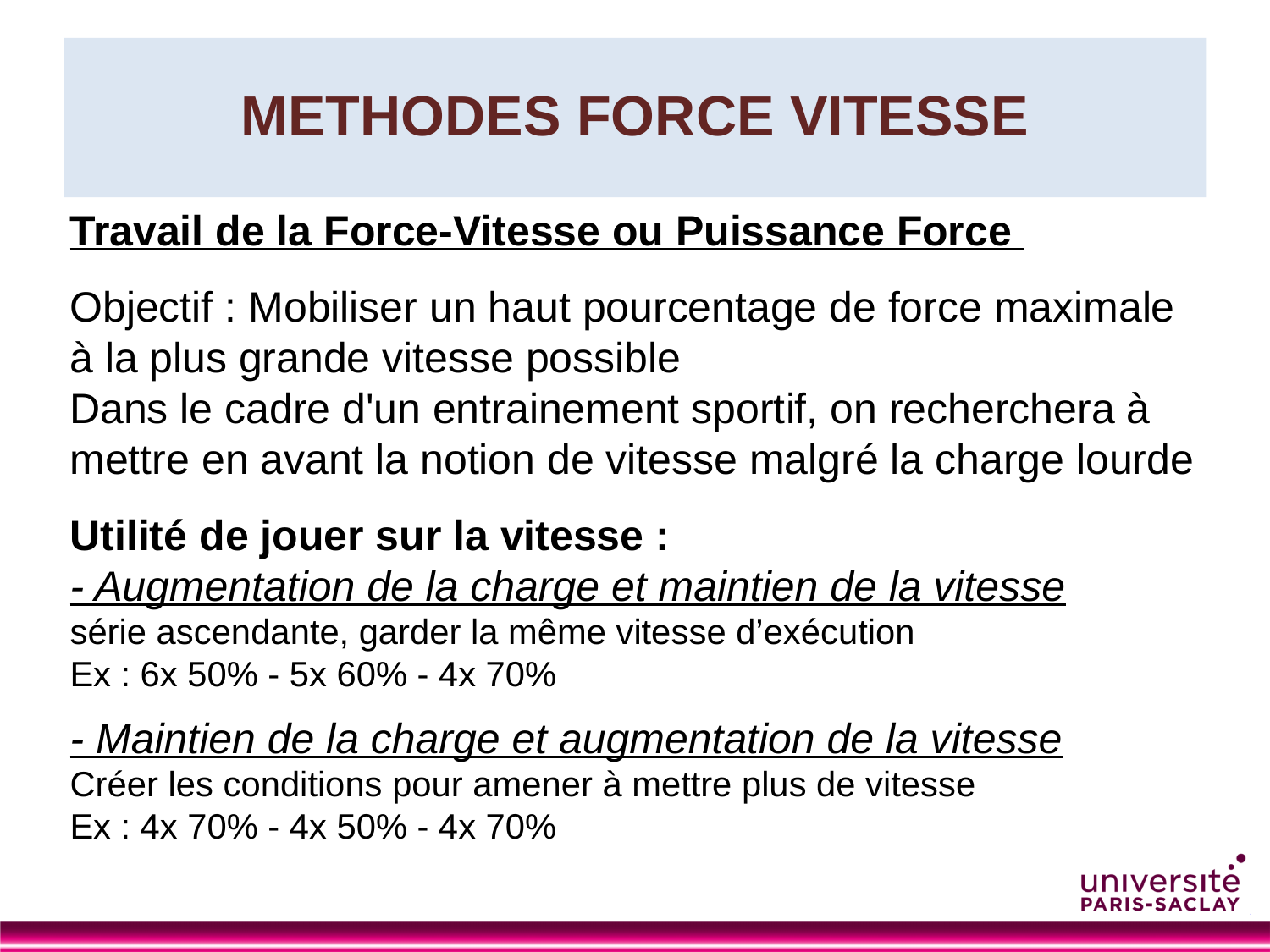

# METHODES FORCE VITESSE
Travail de la Force-Vitesse ou Puissance Force

Objectif : Mobiliser un haut pourcentage de force maximale à la plus grande vitesse possible
Dans le cadre d'un entrainement sportif, on recherchera à mettre en avant la notion de vitesse malgré la charge lourde

Utilité de jouer sur la vitesse :
- Augmentation de la charge et maintien de la vitesse
série ascendante, garder la même vitesse d’exécution
Ex : 6x 50% - 5x 60% - 4x 70%

- Maintien de la charge et augmentation de la vitesse
Créer les conditions pour amener à mettre plus de vitesse
Ex : 4x 70% - 4x 50% - 4x 70%